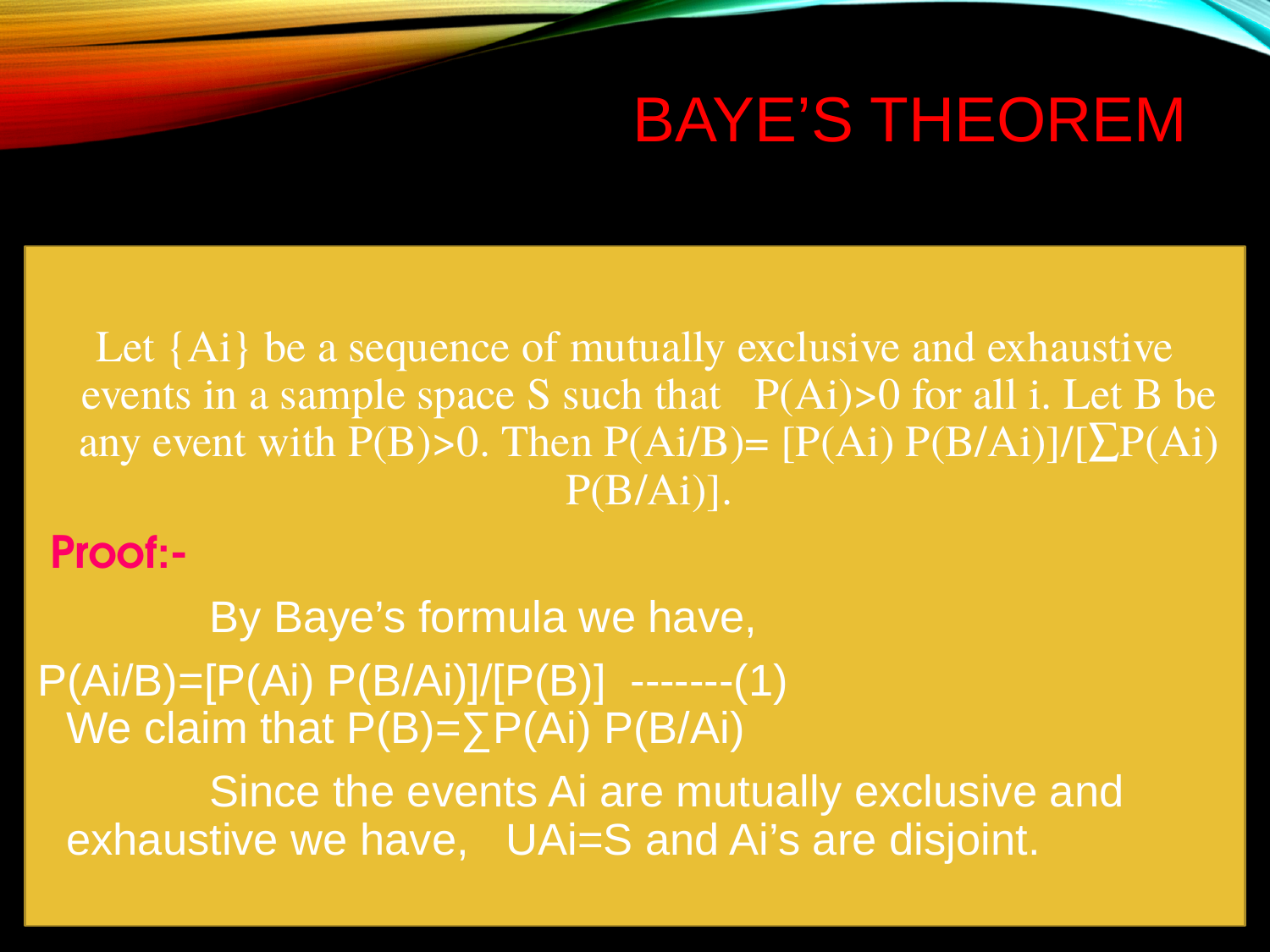

# BAYE’S THEOREM

Let {Ai} be a sequence of mutually exclusive and exhaustive events in a sample space S such that   P(Ai)>0 for all i. Let B be any event with P(B)>0. Then P(Ai/B)= [P(Ai) P(B/Ai)]/[∑P(Ai) P(B/Ai)].
 Proof:-
              By Baye’s formula we have,
P(Ai/B)=[P(Ai) P(B/Ai)]/[P(B)]  -------(1)                                  We claim that P(B)=∑P(Ai) P(B/Ai)
              Since the events Ai are mutually exclusive and exhaustive we have,   UAi=S and Ai’s are disjoint.